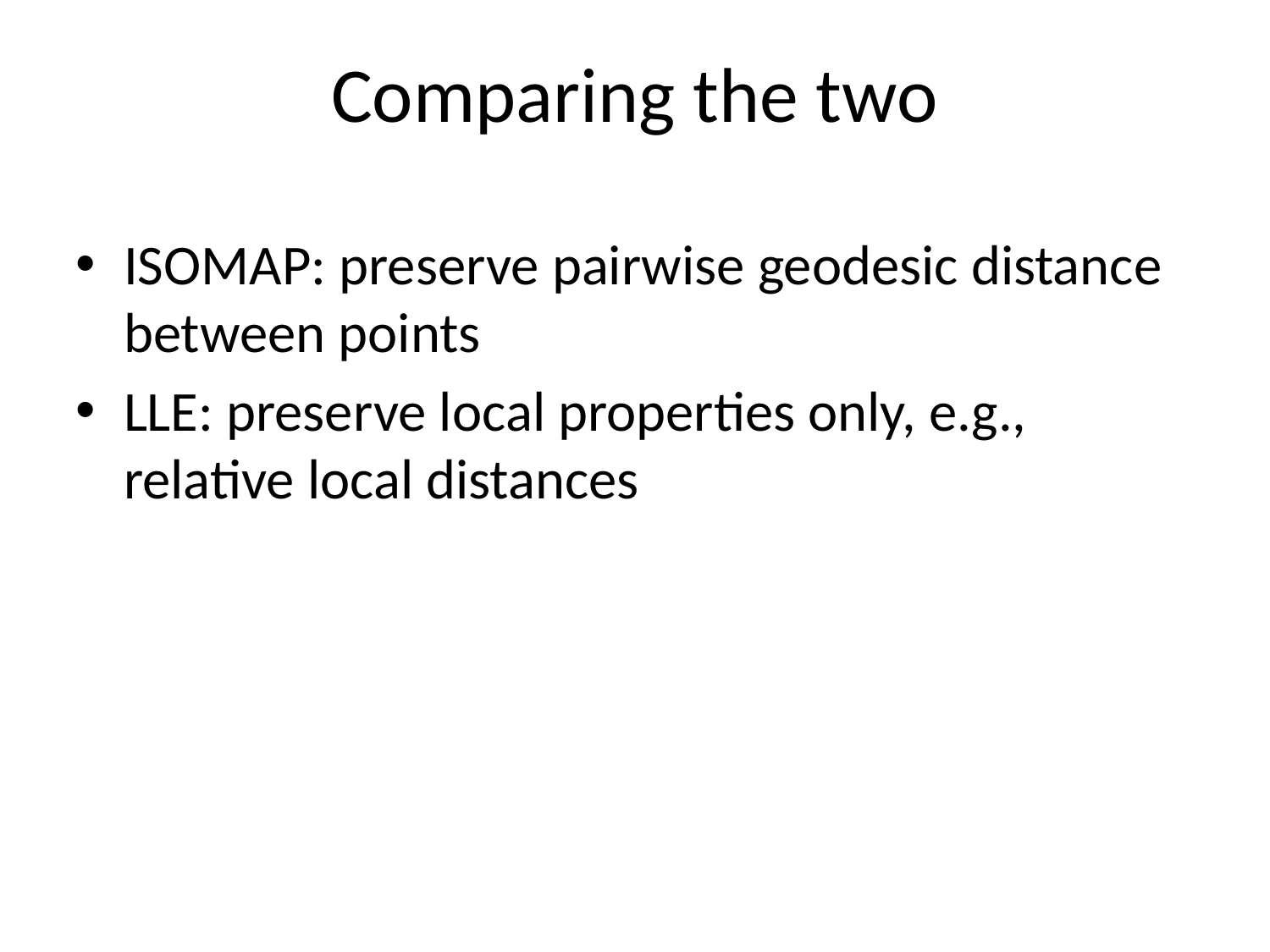

# Comparing the two
ISOMAP: preserve pairwise geodesic distance between points
LLE: preserve local properties only, e.g., relative local distances